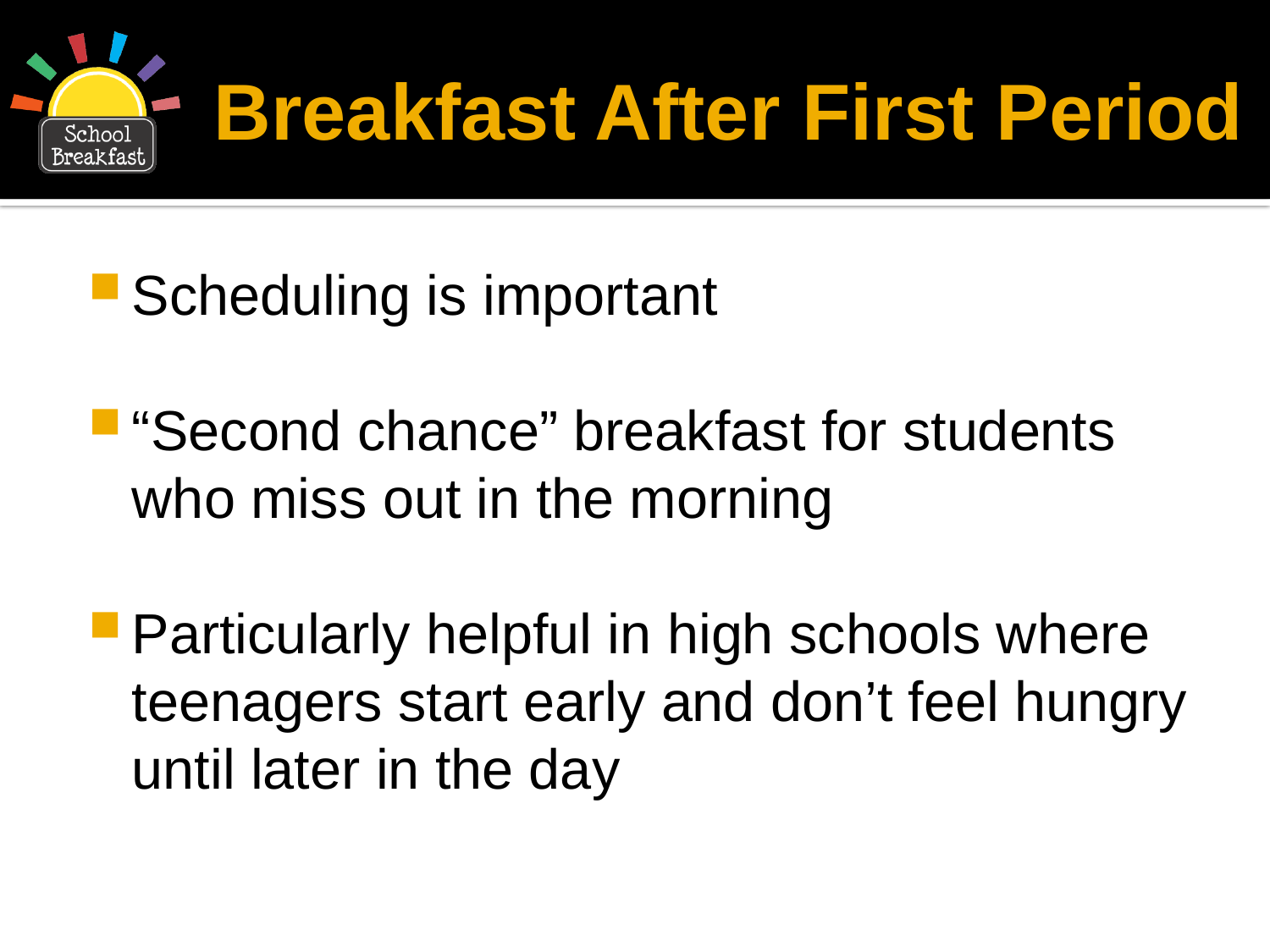

# Breakfast After First Period
Scheduling is important

“Second chance” breakfast for students who miss out in the morning

Particularly helpful in high schools where teenagers start early and don’t feel hungry until later in the day